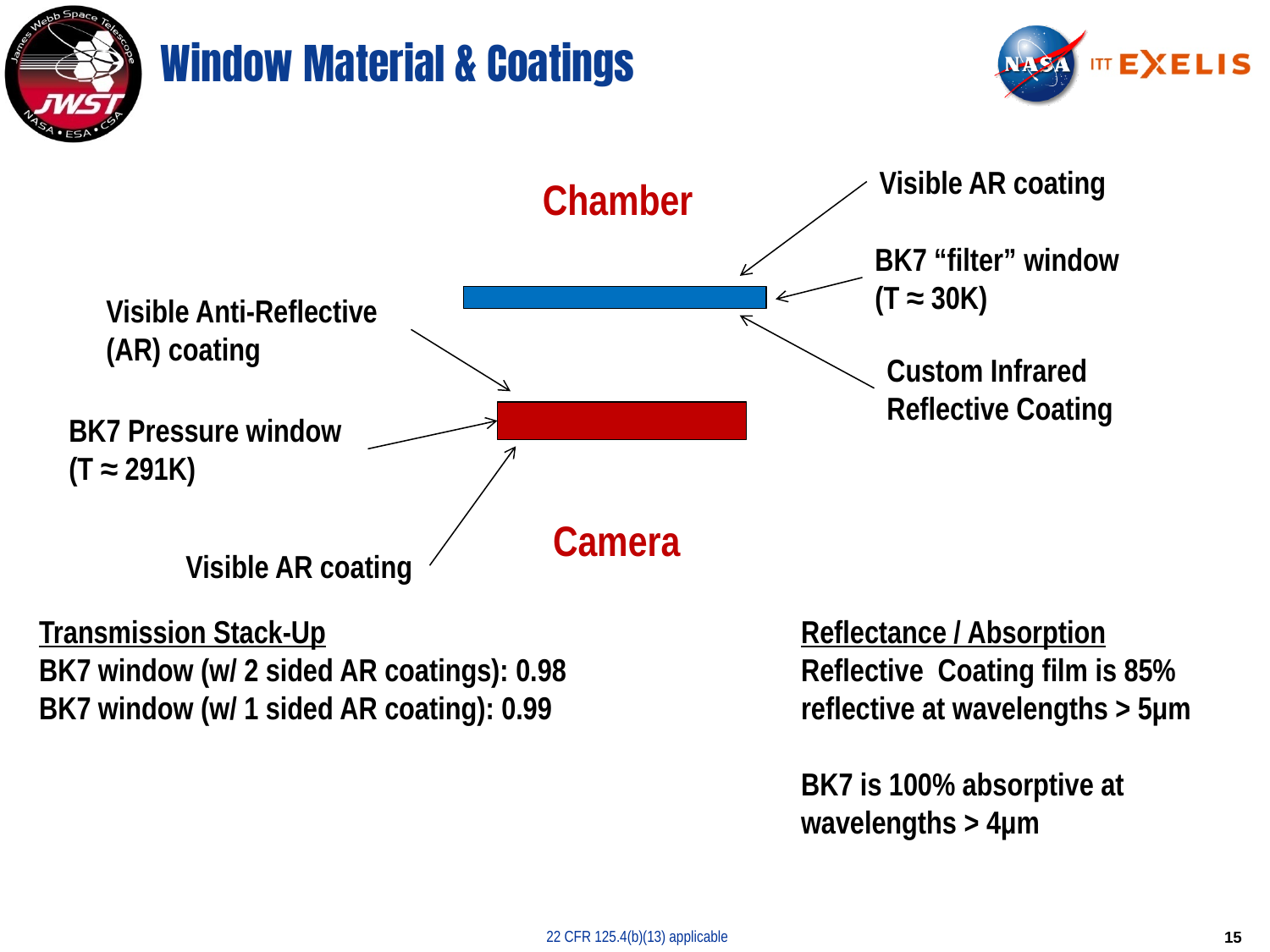

# Window Material & Coatings
Visible AR coating
Chamber
BK7 “filter” window
(T ≈ 30K)
Visible Anti-Reflective (AR) coating

Custom Infrared
Reflective Coating

BK7 Pressure window
(T ≈ 291K)
Camera
Visible AR coating
Transmission Stack-Up				Reflectance / Absorption
BK7 window (w/ 2 sided AR coatings): 0.98		Reflective  Coating film is 85%
BK7 window (w/ 1 sided AR coating): 0.99		reflective at wavelengths > 5μm

						BK7 is 100% absorptive at 							wavelengths > 4μm